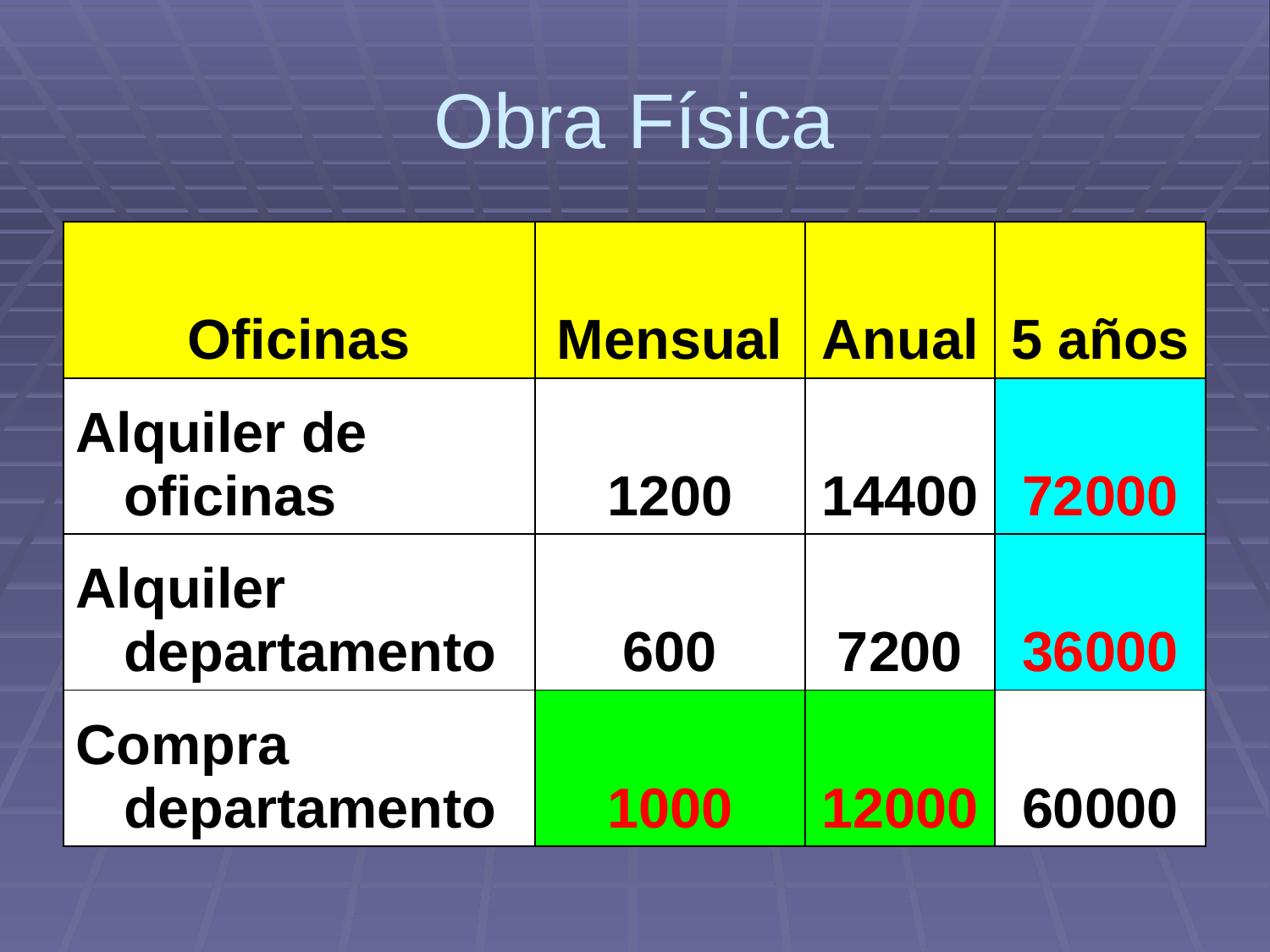

# Obra Física
| Oficinas | Mensual | Anual | 5 años |
| --- | --- | --- | --- |
| Alquiler de oficinas | 1200 | 14400 | 72000 |
| Alquiler departamento | 600 | 7200 | 36000 |
| Compra departamento | 1000 | 12000 | 60000 |